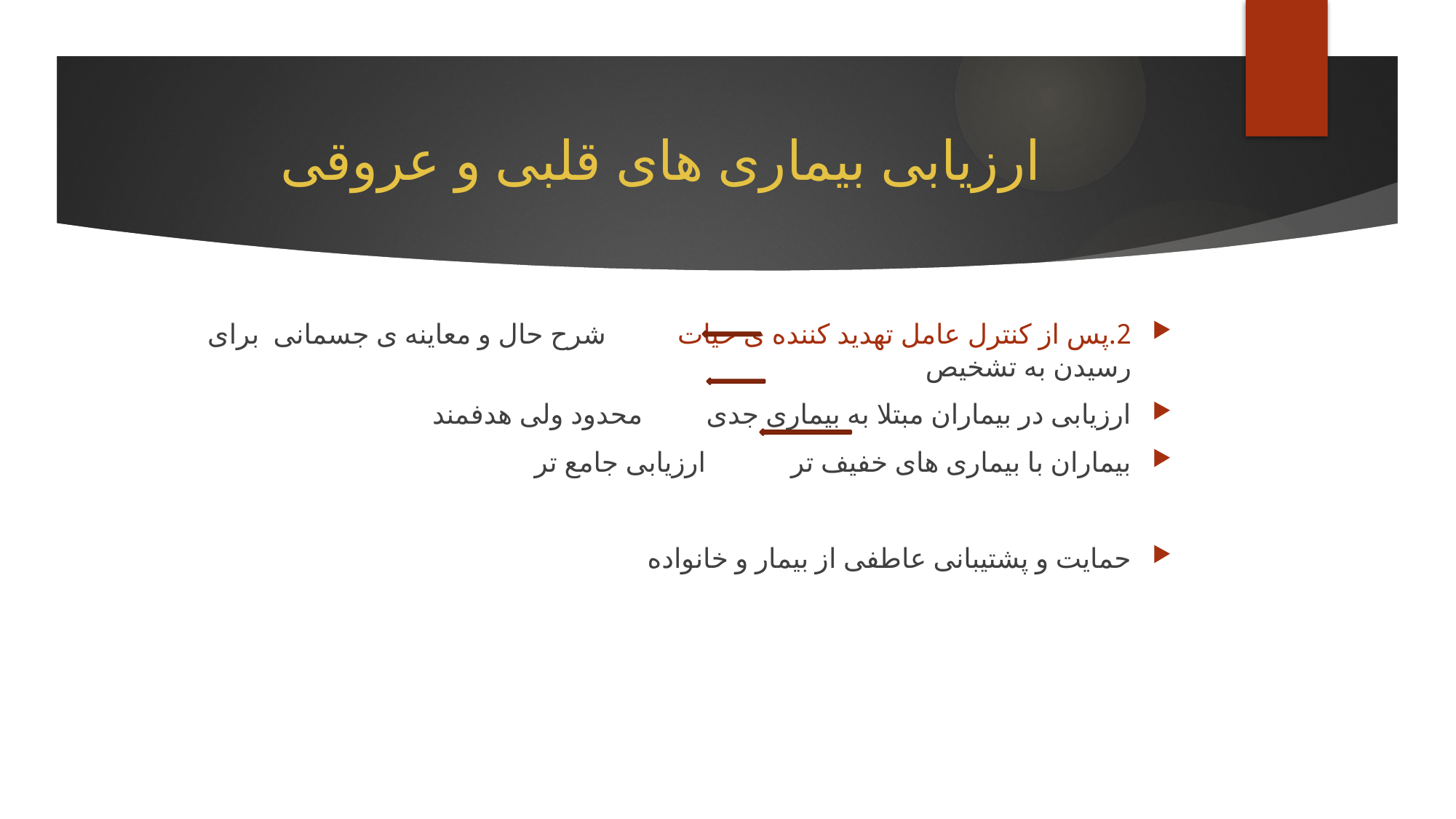

# ارزیابی بیماری های قلبی و عروقی
2.پس از کنترل عامل تهدید کننده ی حیات          شرح حال و معاینه ی جسمانی  برای رسیدن به تشخیص
ارزیابی در بیماران مبتلا به بیماری جدی         محدود ولی هدفمند
بیماران با بیماری های خفیف تر            ارزیابی جامع تر

حمایت و پشتیبانی عاطفی از بیمار و خانواده